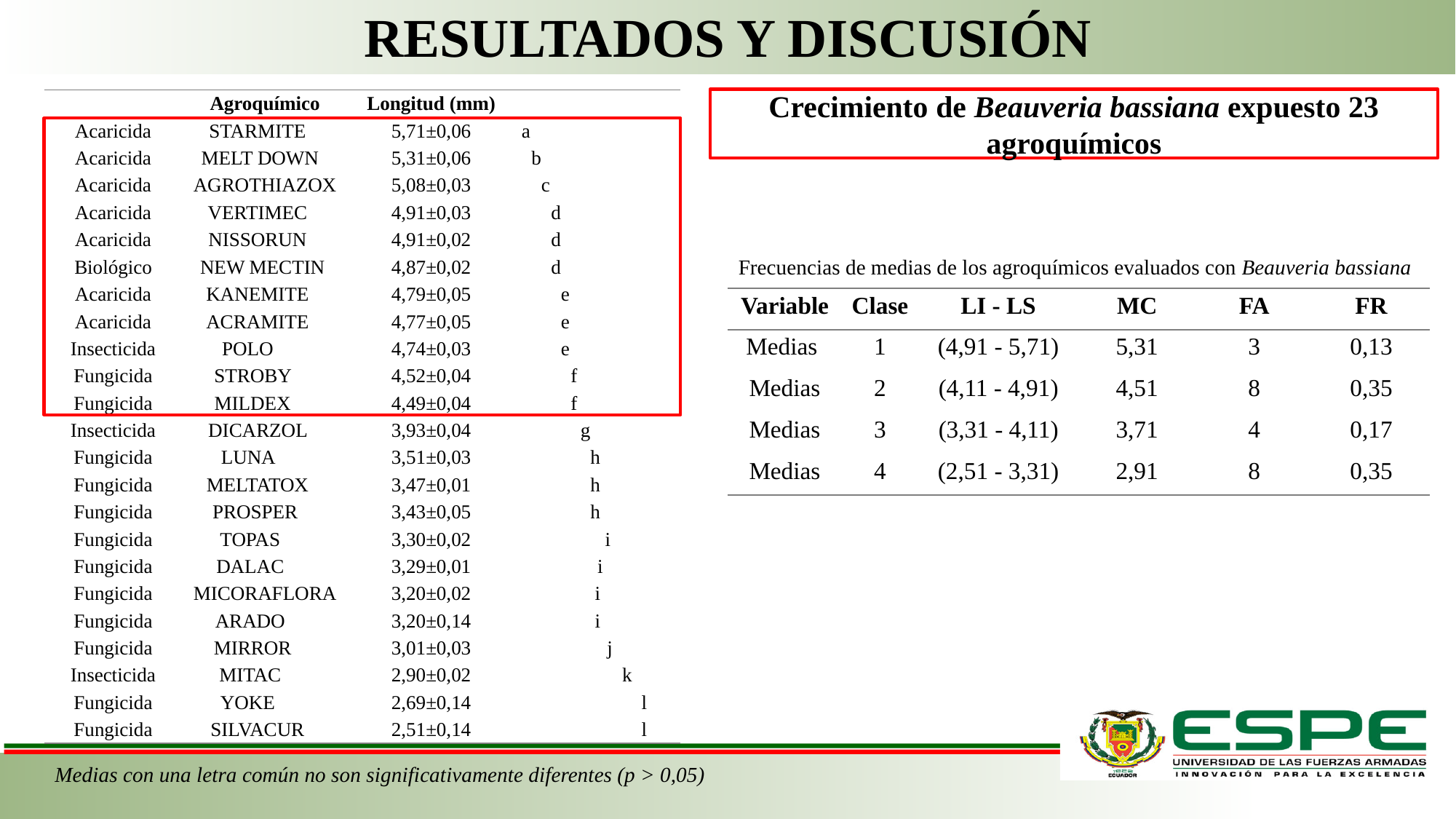

RESULTADOS Y DISCUSIÓN
Crecimiento de Beauveria bassiana expuesto 23 agroquímicos
|  | Agroquímico | Longitud (mm) |  |
| --- | --- | --- | --- |
| Acaricida | STARMITE | 5,71±0,06 | a |
| Acaricida | MELT DOWN | 5,31±0,06 | b |
| Acaricida | AGROTHIAZOX | 5,08±0,03 | c |
| Acaricida | VERTIMEC | 4,91±0,03 | d |
| Acaricida | NISSORUN | 4,91±0,02 | d |
| Biológico | NEW MECTIN | 4,87±0,02 | d |
| Acaricida | KANEMITE | 4,79±0,05 | e |
| Acaricida | ACRAMITE | 4,77±0,05 | e |
| Insecticida | POLO | 4,74±0,03 | e |
| Fungicida | STROBY | 4,52±0,04 | f |
| Fungicida | MILDEX | 4,49±0,04 | f |
| Insecticida | DICARZOL | 3,93±0,04 | g |
| Fungicida | LUNA | 3,51±0,03 | h |
| Fungicida | MELTATOX | 3,47±0,01 | h |
| Fungicida | PROSPER | 3,43±0,05 | h |
| Fungicida | TOPAS | 3,30±0,02 | i |
| Fungicida | DALAC | 3,29±0,01 | i |
| Fungicida | MICORAFLORA | 3,20±0,02 | i |
| Fungicida | ARADO | 3,20±0,14 | i |
| Fungicida | MIRROR | 3,01±0,03 | j |
| Insecticida | MITAC | 2,90±0,02 | k |
| Fungicida | YOKE | 2,69±0,14 | l |
| Fungicida | SILVACUR | 2,51±0,14 | l |

Frecuencias de medias de los agroquímicos evaluados con Beauveria bassiana
| Variable | Clase | LI - LS | MC | FA | FR |
| --- | --- | --- | --- | --- | --- |
| Medias | 1 | (4,91 - 5,71) | 5,31 | 3 | 0,13 |
| Medias | 2 | (4,11 - 4,91) | 4,51 | 8 | 0,35 |
| Medias | 3 | (3,31 - 4,11) | 3,71 | 4 | 0,17 |
| Medias | 4 | (2,51 - 3,31) | 2,91 | 8 | 0,35 |
Medias con una letra común no son significativamente diferentes (p > 0,05)